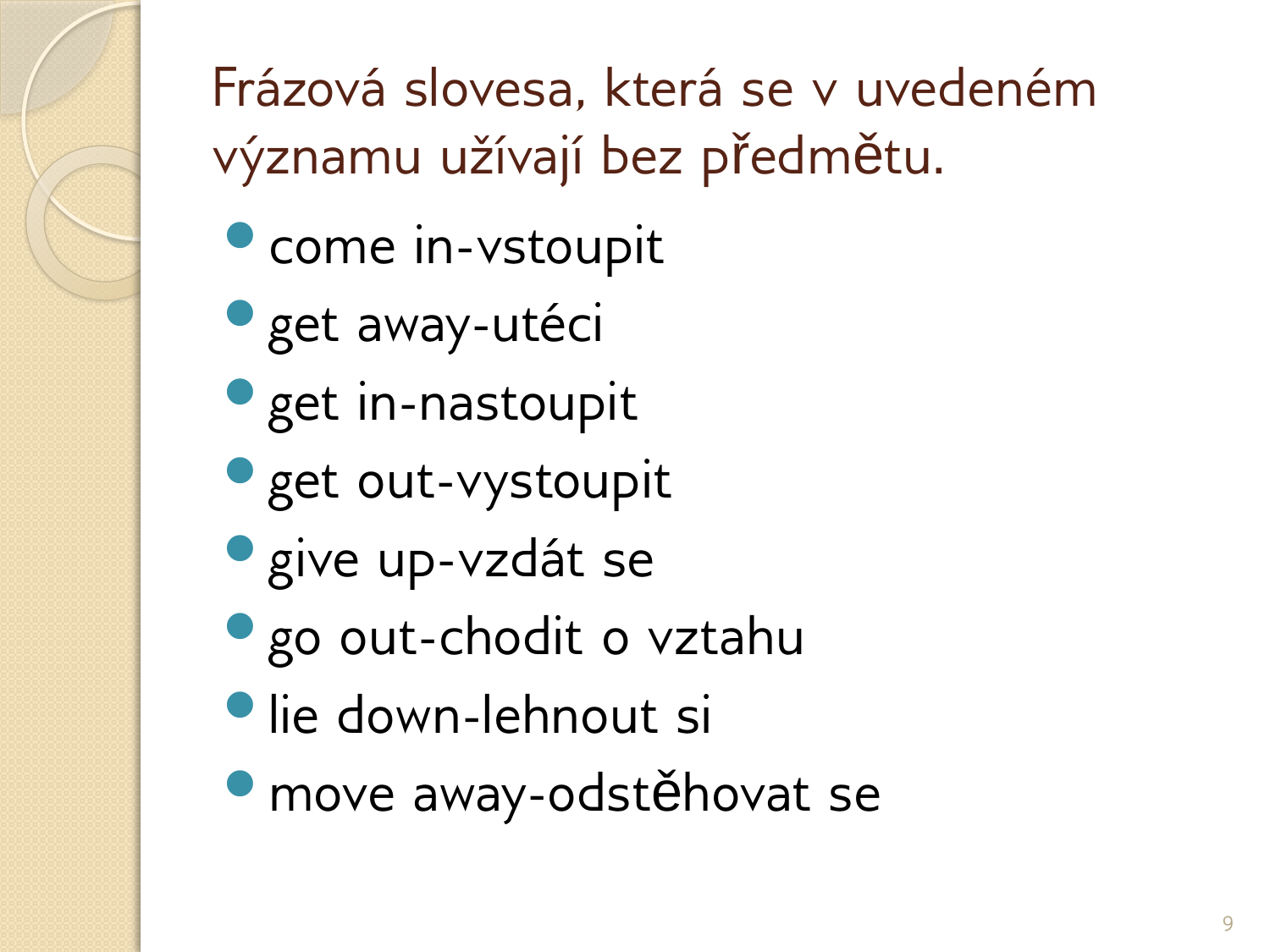

# Frázová slovesa, která se v uvedeném významu užívají bez předmětu.
come in-vstoupit
get away-utéci
get in-nastoupit
get out-vystoupit
give up-vzdát se
go out-chodit o vztahu
lie down-lehnout si
move away-odstěhovat se
9